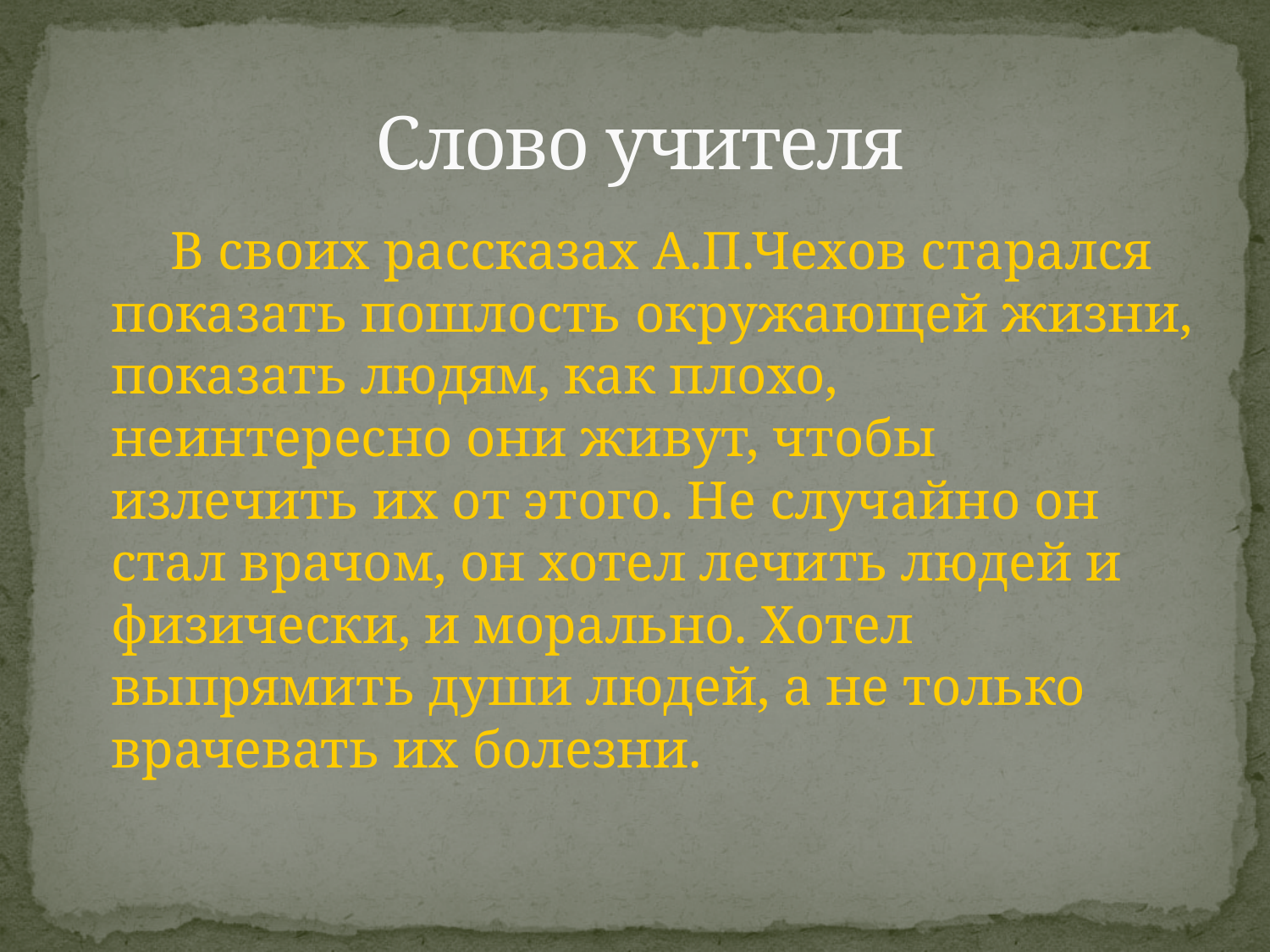

# Слово учителя
       В своих рассказах А.П.Чехов старался показать пошлость окружающей жизни, показать людям, как плохо, неинтересно они живут, чтобы излечить их от этого. Не случайно он стал врачом, он хотел лечить людей и физически, и морально. Хотел выпрямить души людей, а не только врачевать их болезни.